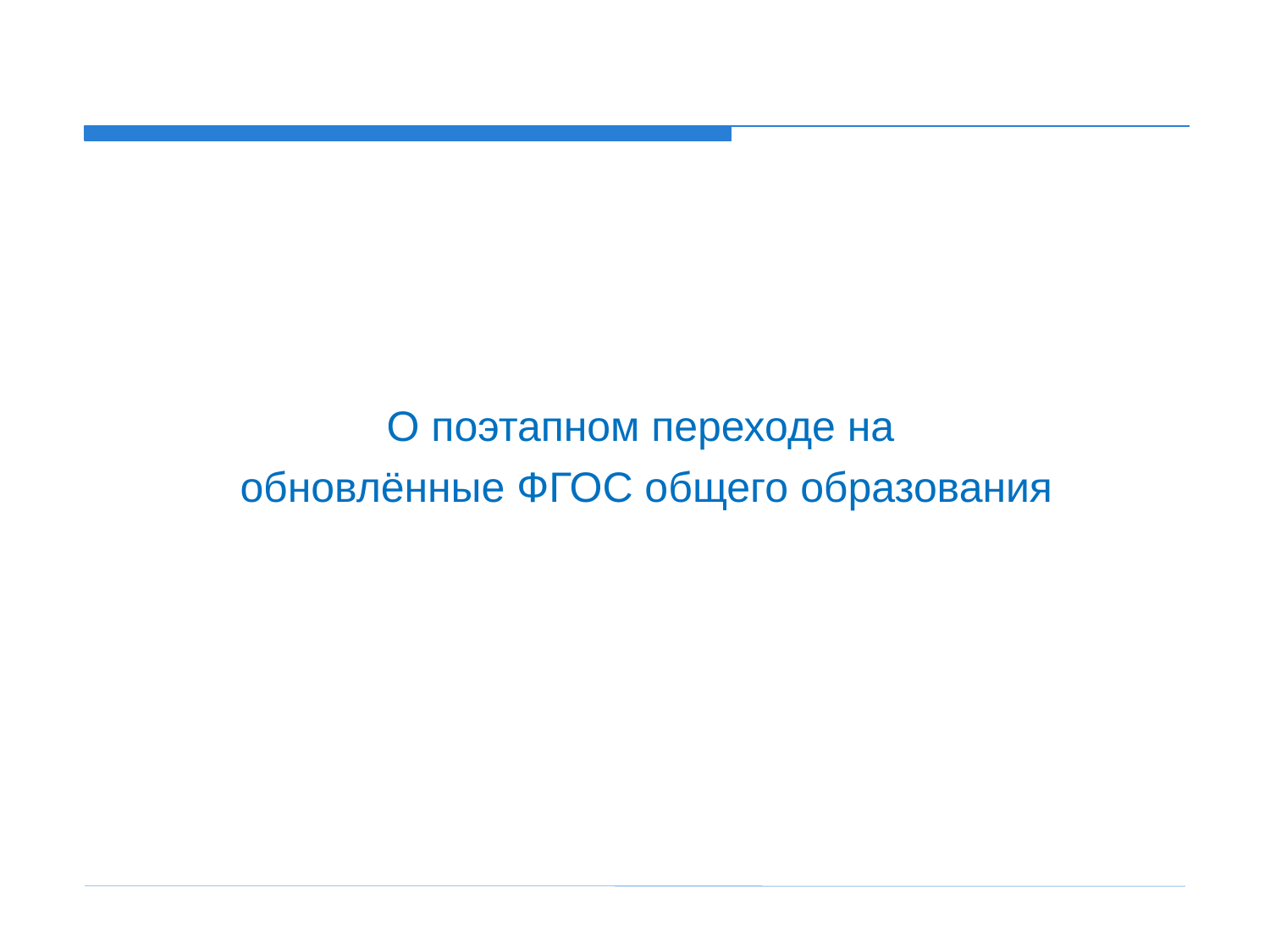

# О поэтапном переходе на
обновлённые ФГОС общего образования